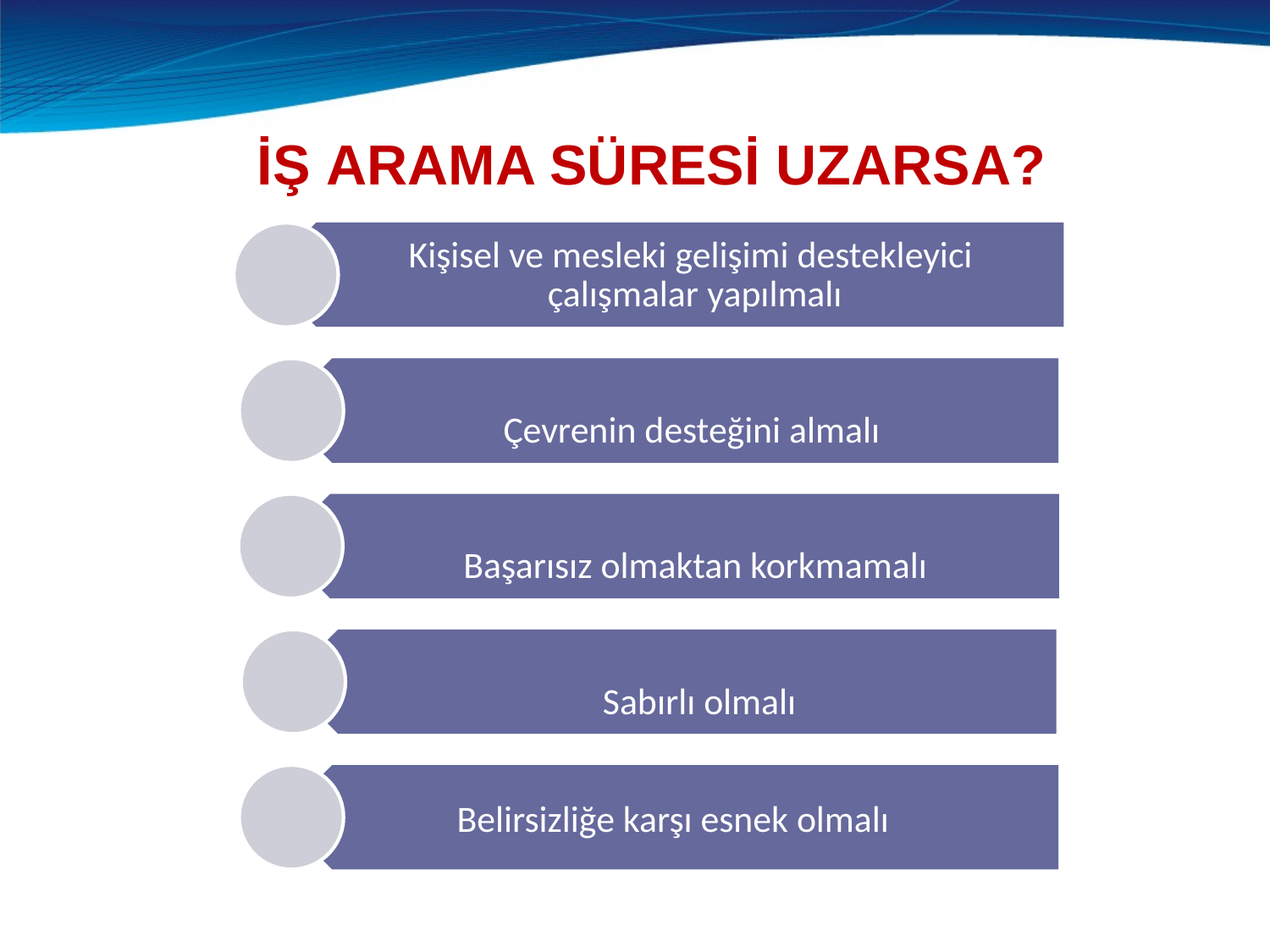

# İŞ ARAMA SÜRESİ UZARSA?

Kişisel ve mesleki gelişimi destekleyici  çalışmalar yapılmalı
Çevrenin desteğini almalı  Başarısız olmaktan korkmamalı  Sabırlı olmalı

Belirsizliğe karşı esnek olmalı